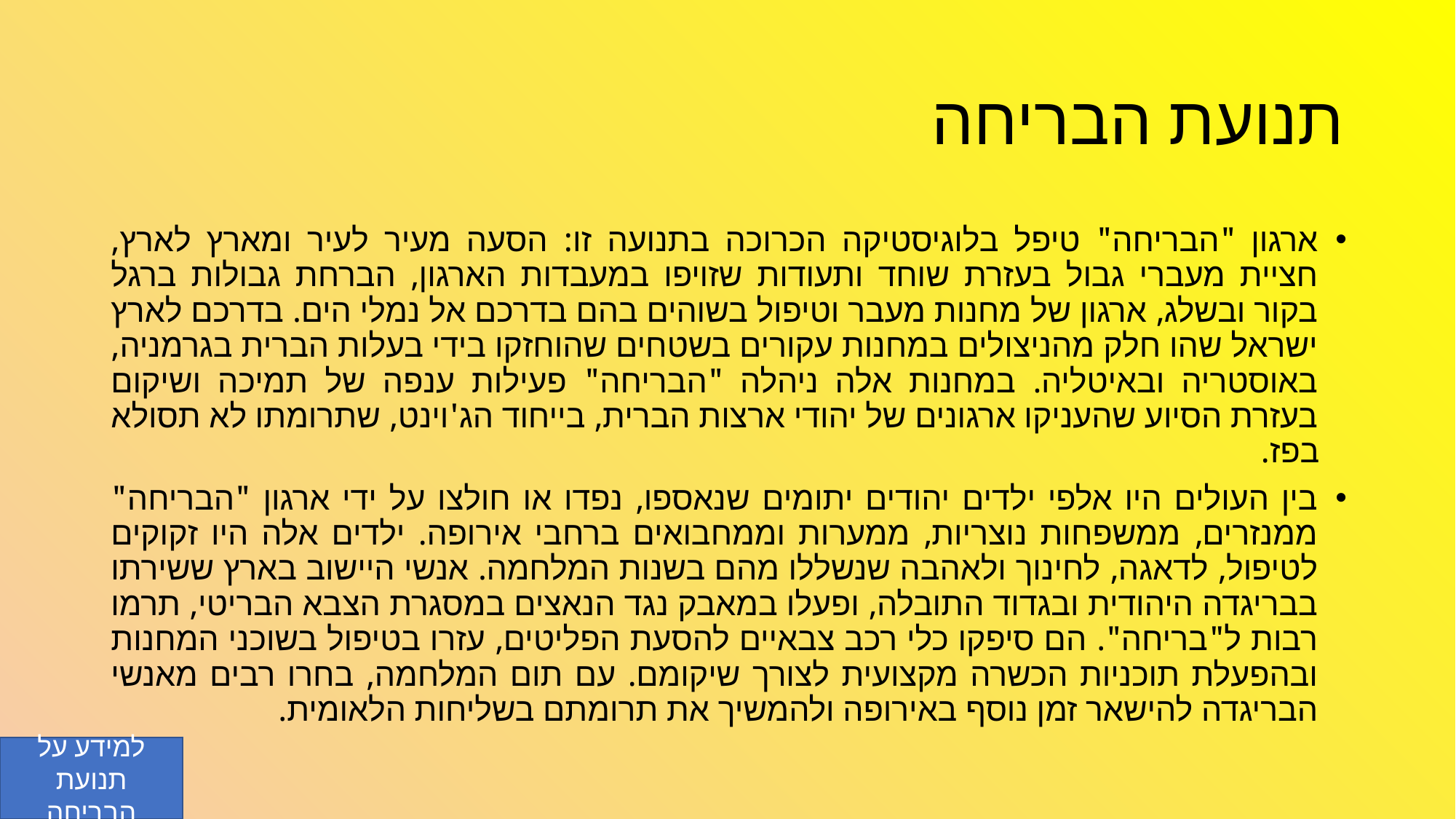

# תנועת הבריחה
ארגון "הבריחה" טיפל בלוגיסטיקה הכרוכה בתנועה זו: הסעה מעיר לעיר ומארץ לארץ, חציית מעברי גבול בעזרת שוחד ותעודות שזויפו במעבדות הארגון, הברחת גבולות ברגל בקור ובשלג, ארגון של מחנות מעבר וטיפול בשוהים בהם בדרכם אל נמלי הים. בדרכם לארץ ישראל שהו חלק מהניצולים במחנות עקורים בשטחים שהוחזקו בידי בעלות הברית בגרמניה, באוסטריה ובאיטליה. במחנות אלה ניהלה "הבריחה" פעילות ענפה של תמיכה ושיקום בעזרת הסיוע שהעניקו ארגונים של יהודי ארצות הברית, בייחוד הג'וינט, שתרומתו לא תסולא בפז.
בין העולים היו אלפי ילדים יהודים יתומים שנאספו, נפדו או חולצו על ידי ארגון "הבריחה" ממנזרים, ממשפחות נוצריות, ממערות וממחבואים ברחבי אירופה. ילדים אלה היו זקוקים לטיפול, לדאגה, לחינוך ולאהבה שנשללו מהם בשנות המלחמה. אנשי היישוב בארץ ששירתו בבריגדה היהודית ובגדוד התובלה, ופעלו במאבק נגד הנאצים במסגרת הצבא הבריטי, תרמו רבות ל"בריחה". הם סיפקו כלי רכב צבאיים להסעת הפליטים, עזרו בטיפול בשוכני המחנות ובהפעלת תוכניות הכשרה מקצועית לצורך שיקומם. עם תום המלחמה, בחרו רבים מאנשי הבריגדה להישאר זמן נוסף באירופה ולהמשיך את תרומתם בשליחות הלאומית.

למידע על תנועת הבריחה